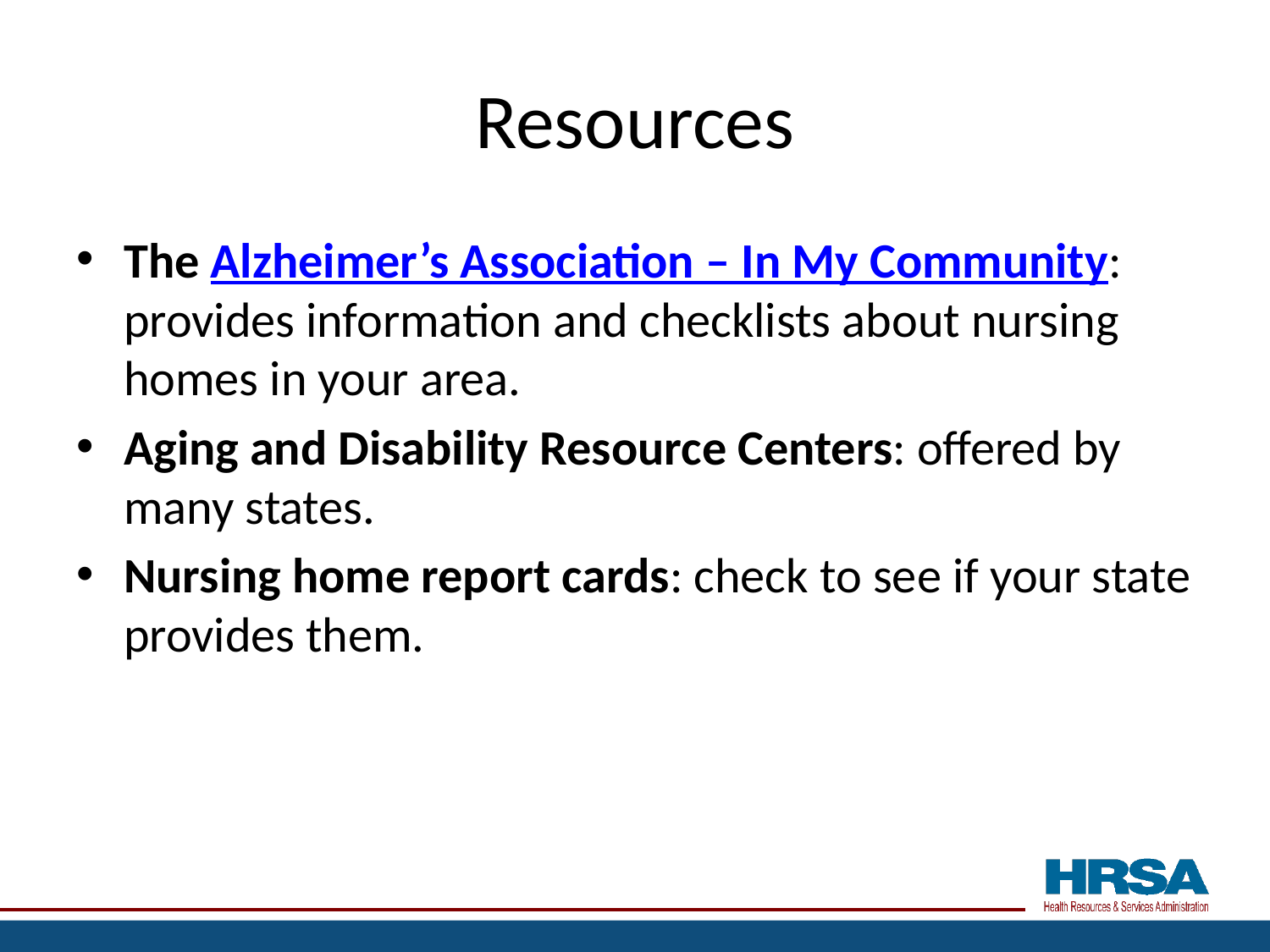

# Resources
The Alzheimer’s Association – In My Community: provides information and checklists about nursing homes in your area.
Aging and Disability Resource Centers: offered by many states.
Nursing home report cards: check to see if your state provides them.